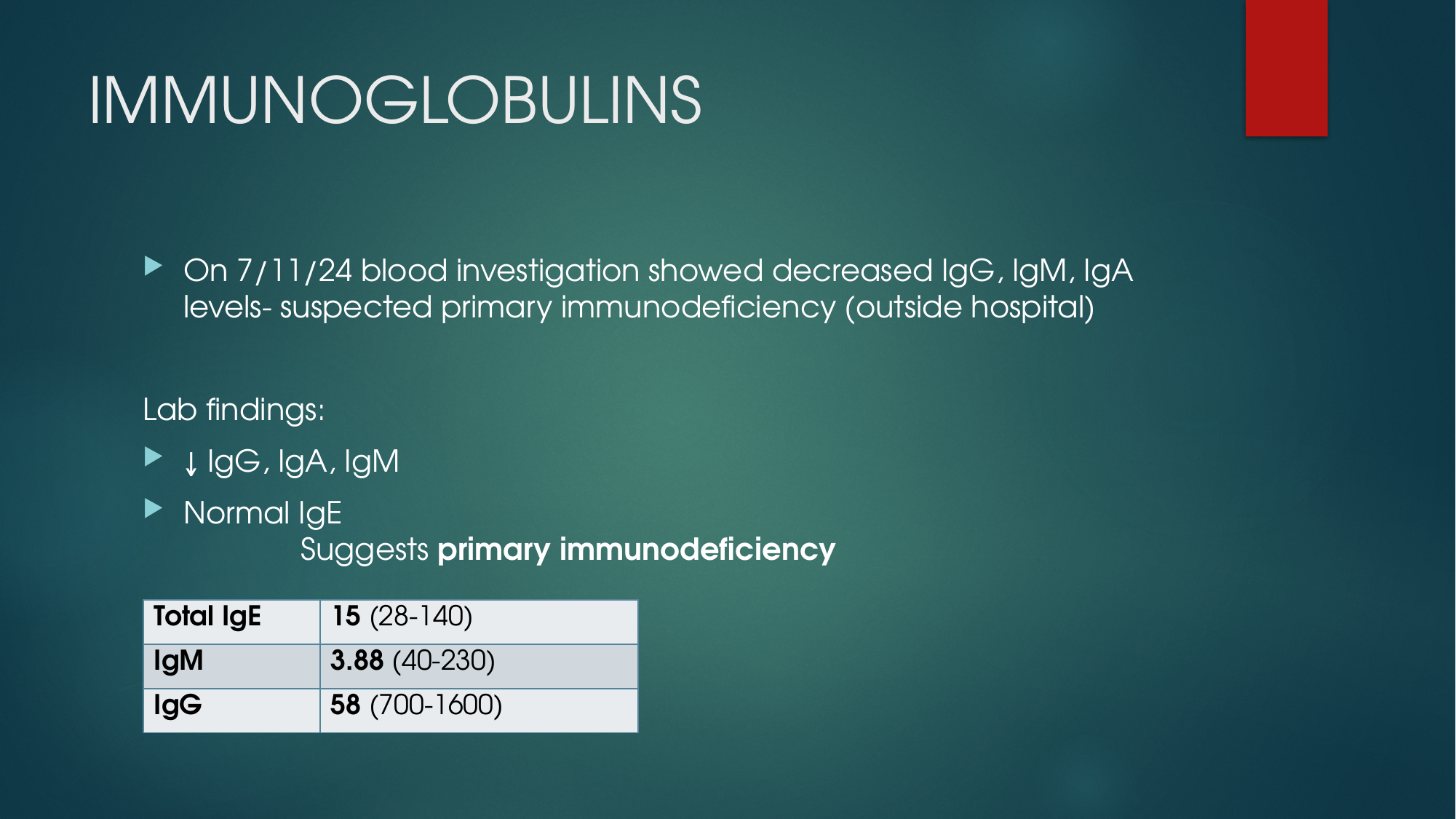

# IMMUNOGLOBULINS
On 7/11/24 blood investigation showed decreased IgG, IgM, IgA levels- suspected primary immunodeficiency (outside hospital)

Lab findings:
↓ IgG, IgA, IgM
Normal IgE
	 Suggests primary immunodeficiency

| Total IgE | 15 (28-140) |
| --- | --- |
| IgM | 3.88 (40-230) |
| IgG | 58 (700-1600) |